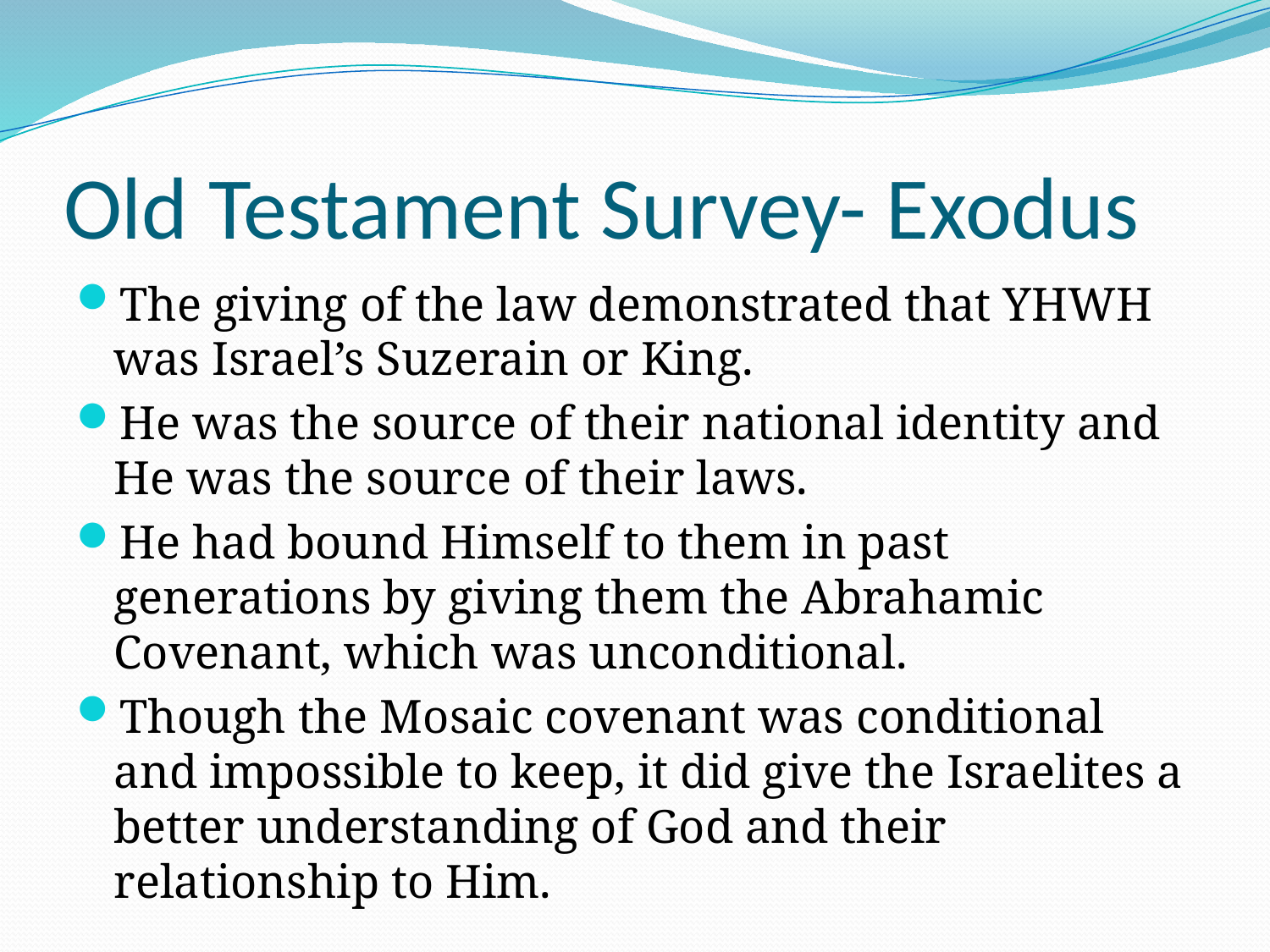

# Old Testament Survey- Exodus
The giving of the law demonstrated that YHWH was Israel’s Suzerain or King.
He was the source of their national identity and He was the source of their laws.
He had bound Himself to them in past generations by giving them the Abrahamic Covenant, which was unconditional.
Though the Mosaic covenant was conditional and impossible to keep, it did give the Israelites a better understanding of God and their relationship to Him.